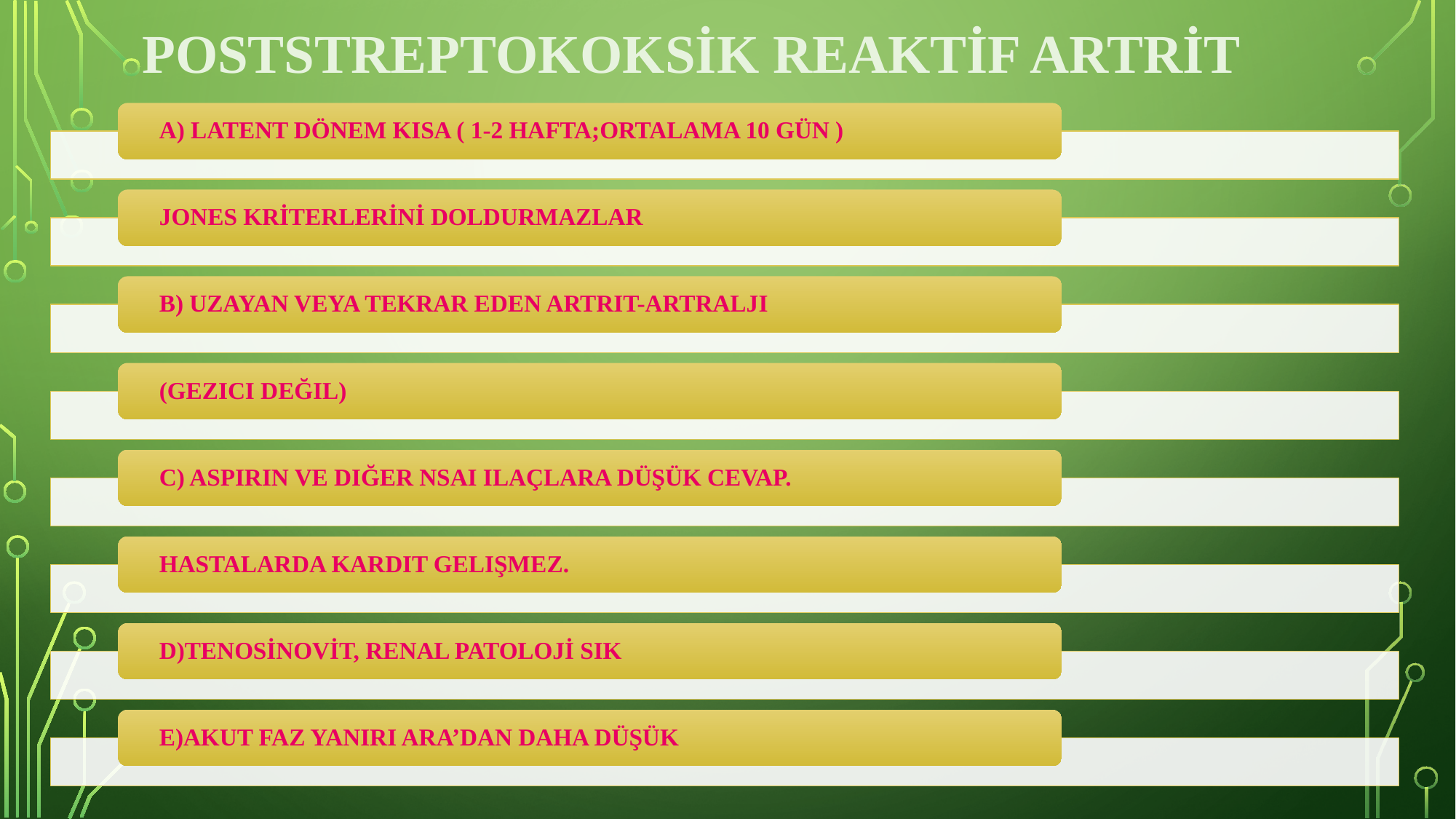

# POSTSTREPTOKOKSİK REAKTİF ARTRİT
A) LATENT DÖNEM KISA ( 1-2 HAFTA;ORTALAMA 10 GÜN )‏
JONES KRİTERLERİNİ DOLDURMAZLAR
B) UZAYAN VEYA TEKRAR EDEN ARTRIT-ARTRALJI
(GEZICI DEĞIL)‏
C) ASPIRIN VE DIĞER NSAI ILAÇLARA DÜŞÜK CEVAP.
HASTALARDA KARDIT GELIŞMEZ.
D)TENOSİNOVİT, RENAL PATOLOJİ SIK
E)AKUT FAZ YANIRI ARA’DAN DAHA DÜŞÜK